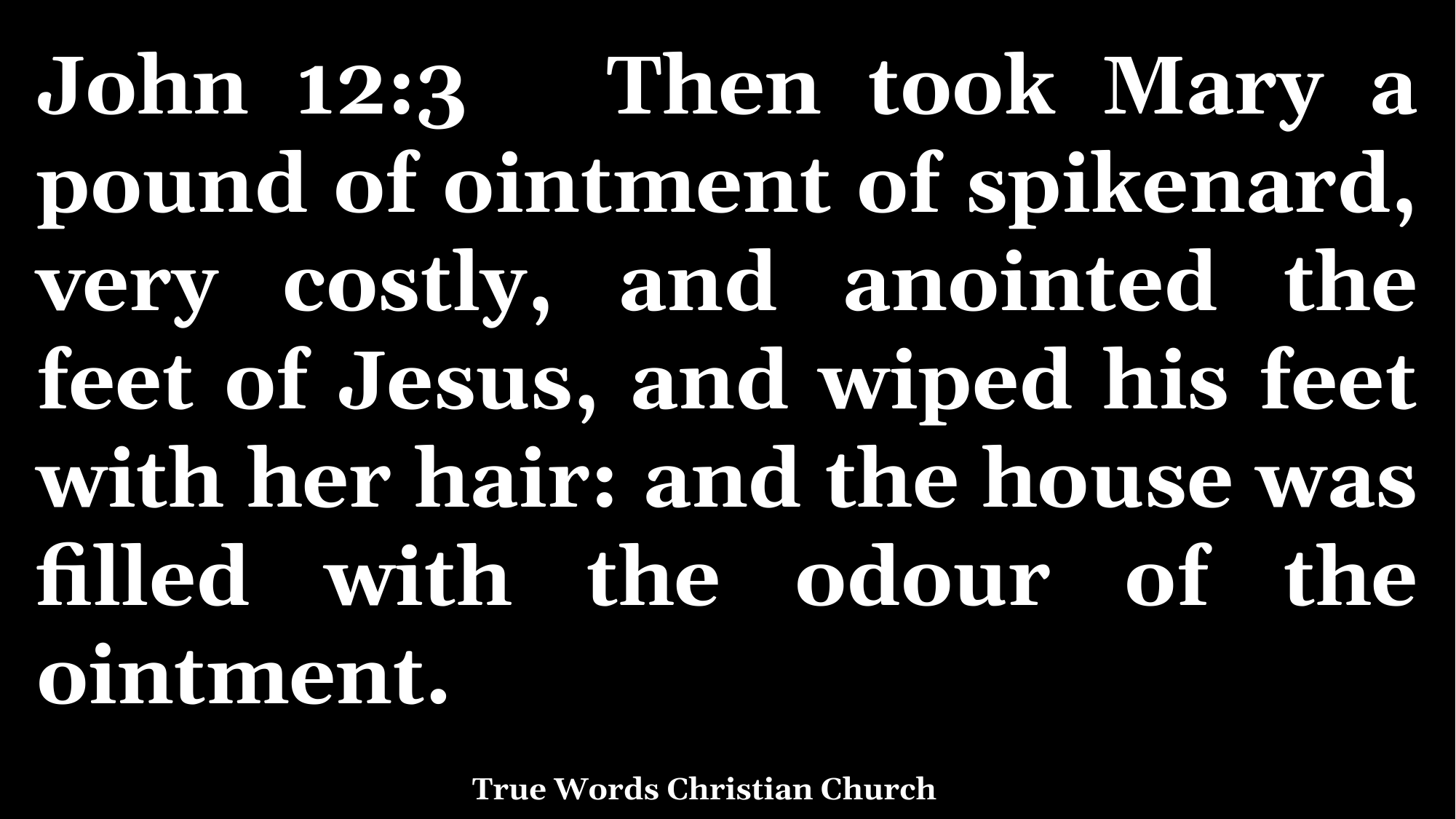

John 12:3   Then took Mary a pound of ointment of spikenard, very costly, and anointed the feet of Jesus, and wiped his feet with her hair: and the house was filled with the odour of the ointment.
True Words Christian Church